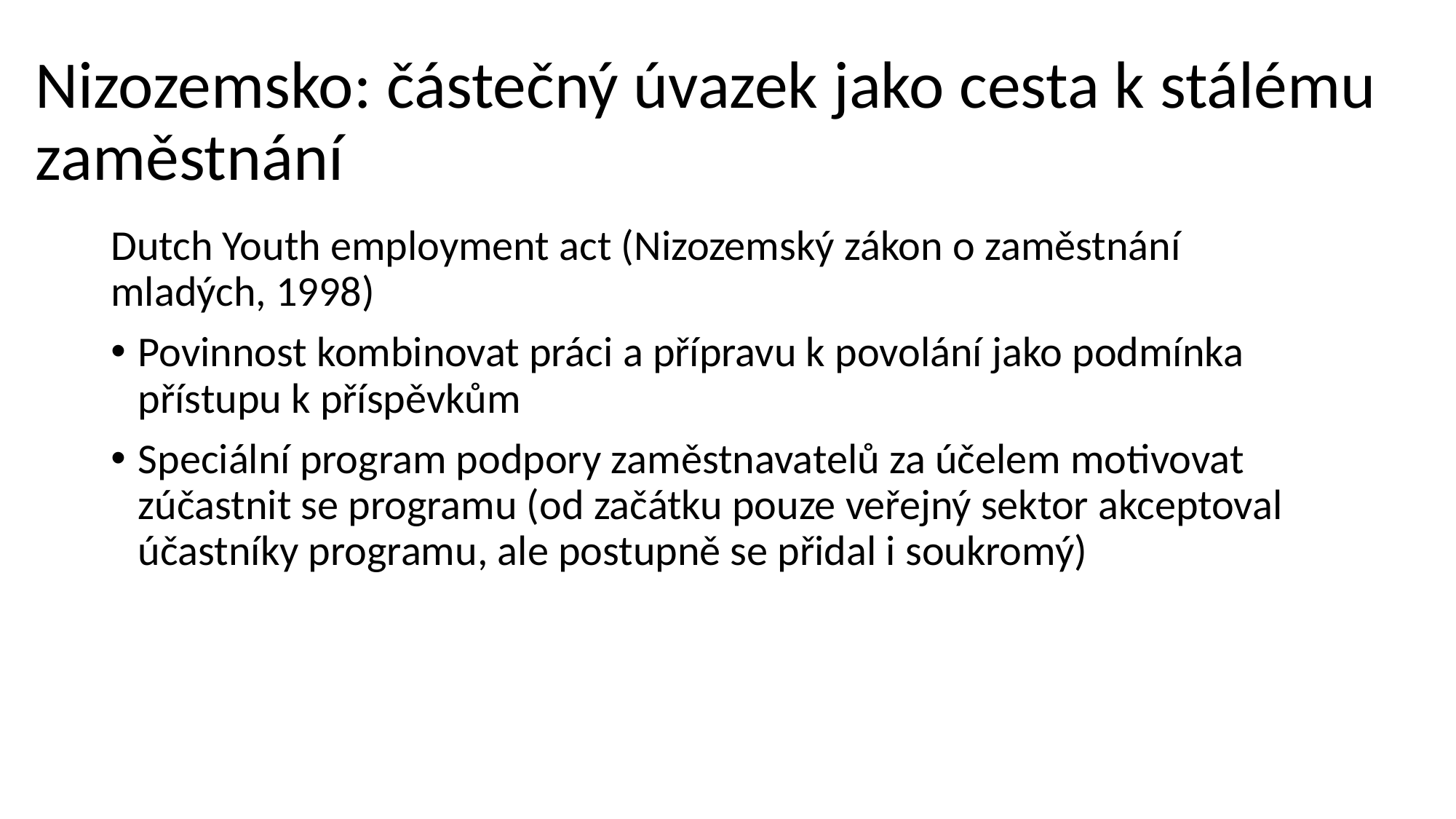

# Nizozemsko: částečný úvazek jako cesta k stálému zaměstnání
Dutch Youth employment act (Nizozemský zákon o zaměstnání mladých, 1998)
Povinnost kombinovat práci a přípravu k povolání jako podmínka přístupu k příspěvkům
Speciální program podpory zaměstnavatelů za účelem motivovat zúčastnit se programu (od začátku pouze veřejný sektor akceptoval účastníky programu, ale postupně se přidal i soukromý)